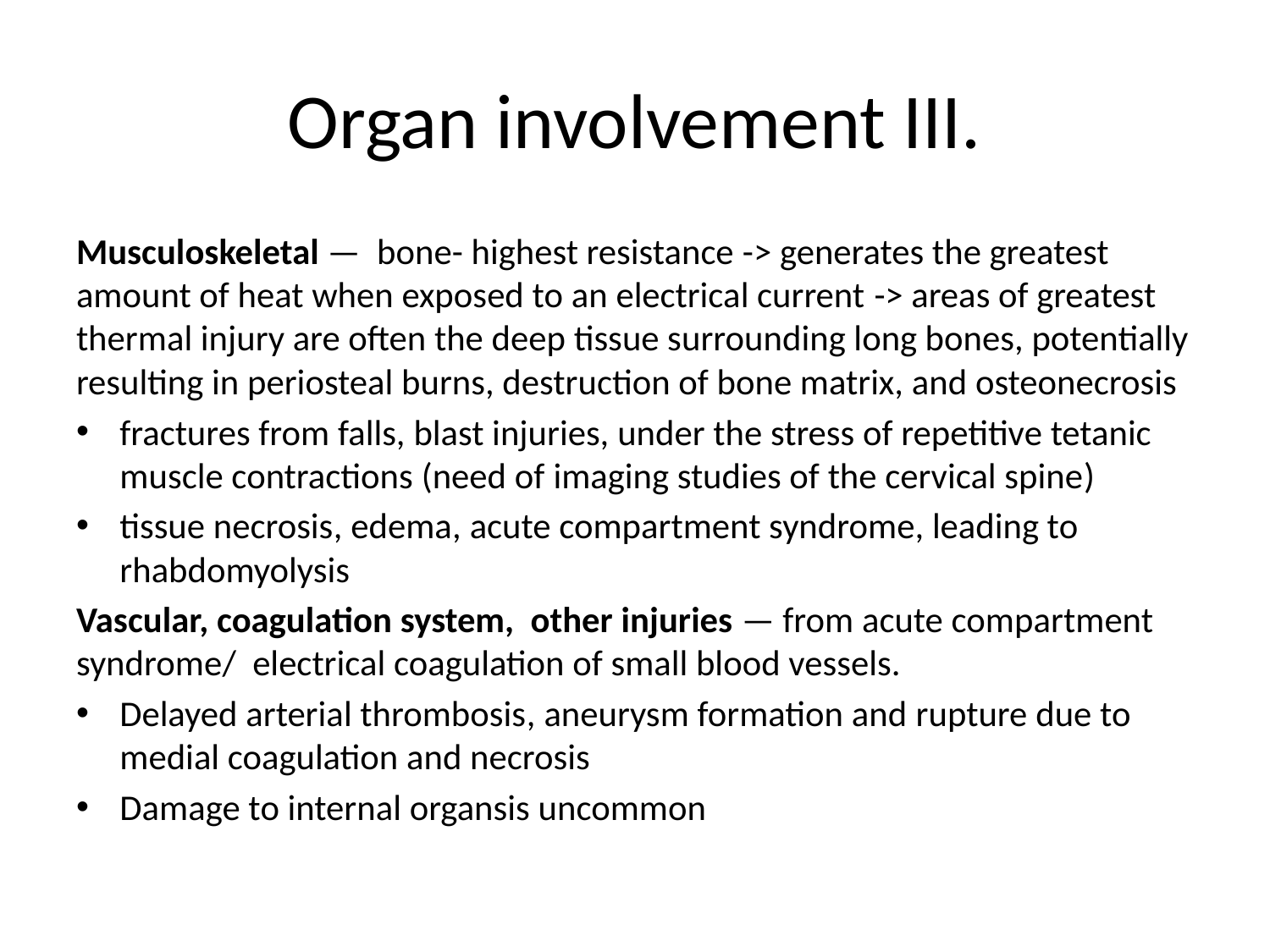

# Organ involvement III.
Musculoskeletal —  bone- highest resistance -> generates the greatest amount of heat when exposed to an electrical current -> areas of greatest thermal injury are often the deep tissue surrounding long bones, potentially resulting in periosteal burns, destruction of bone matrix, and osteonecrosis
fractures from falls, blast injuries, under the stress of repetitive tetanic muscle contractions (need of imaging studies of the cervical spine)
tissue necrosis, edema, acute compartment syndrome, leading to rhabdomyolysis
Vascular, coagulation system,  other injuries — from acute compartment syndrome/  electrical coagulation of small blood vessels.
Delayed arterial thrombosis, aneurysm formation and rupture due to medial coagulation and necrosis
Damage to internal organsis uncommon